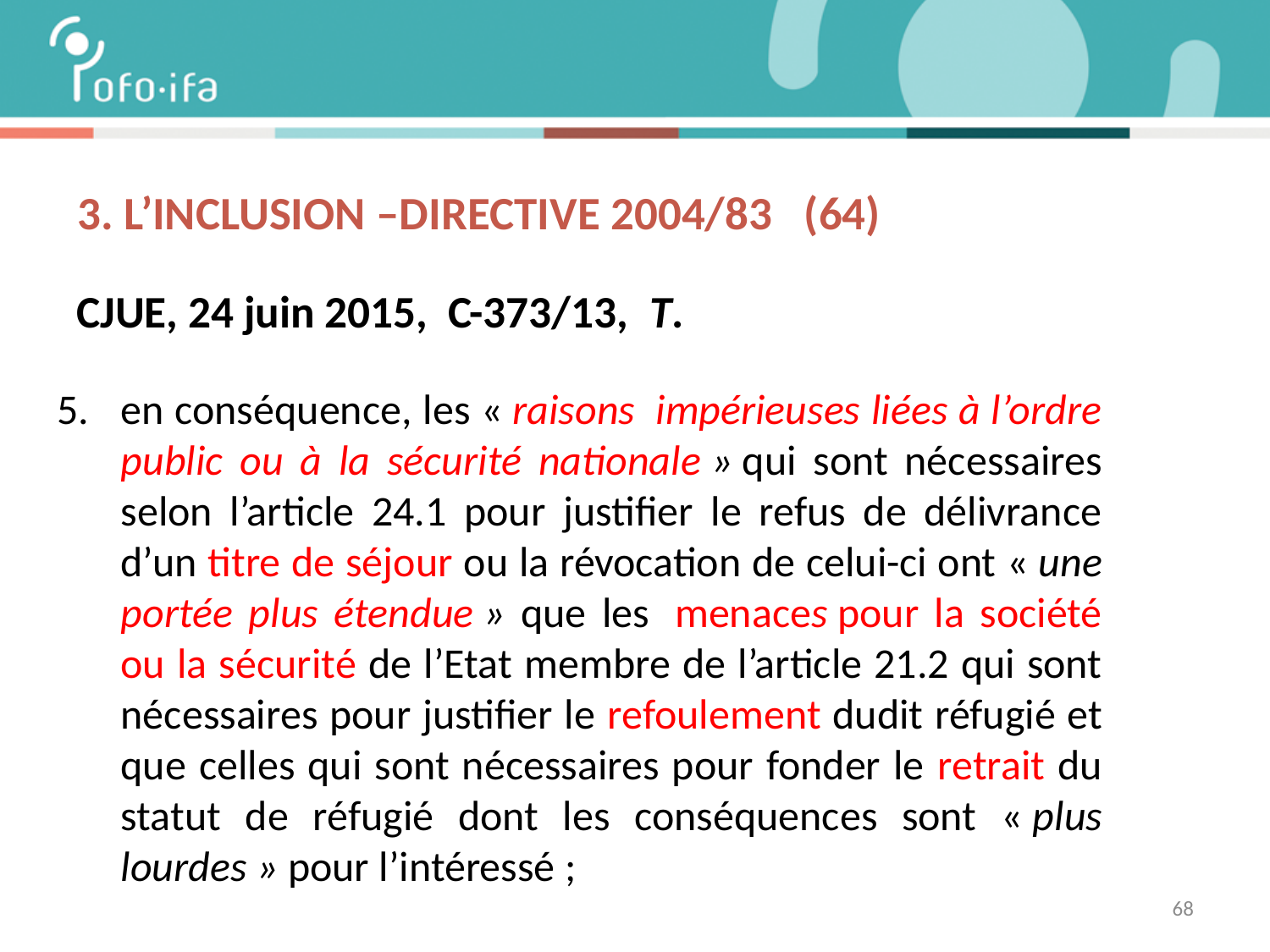

# 3. L’inclusion –DIRECTIVE 2004/83   (64)
CJUE, 24 juin 2015,  C-373/13,  T.

en conséquence, les « raisons  impérieuses liées à l’ordre public ou à la sécurité nationale » qui sont nécessaires selon l’article 24.1 pour justifier le refus de délivrance d’un titre de séjour ou la révocation de celui-ci ont « une portée plus étendue » que les  menaces pour la société ou la sécurité de l’Etat membre de l’article 21.2 qui sont nécessaires pour justifier le refoulement dudit réfugié et que celles qui sont nécessaires pour fonder le retrait du statut de réfugié dont les conséquences sont « plus lourdes » pour l’intéressé ;

68